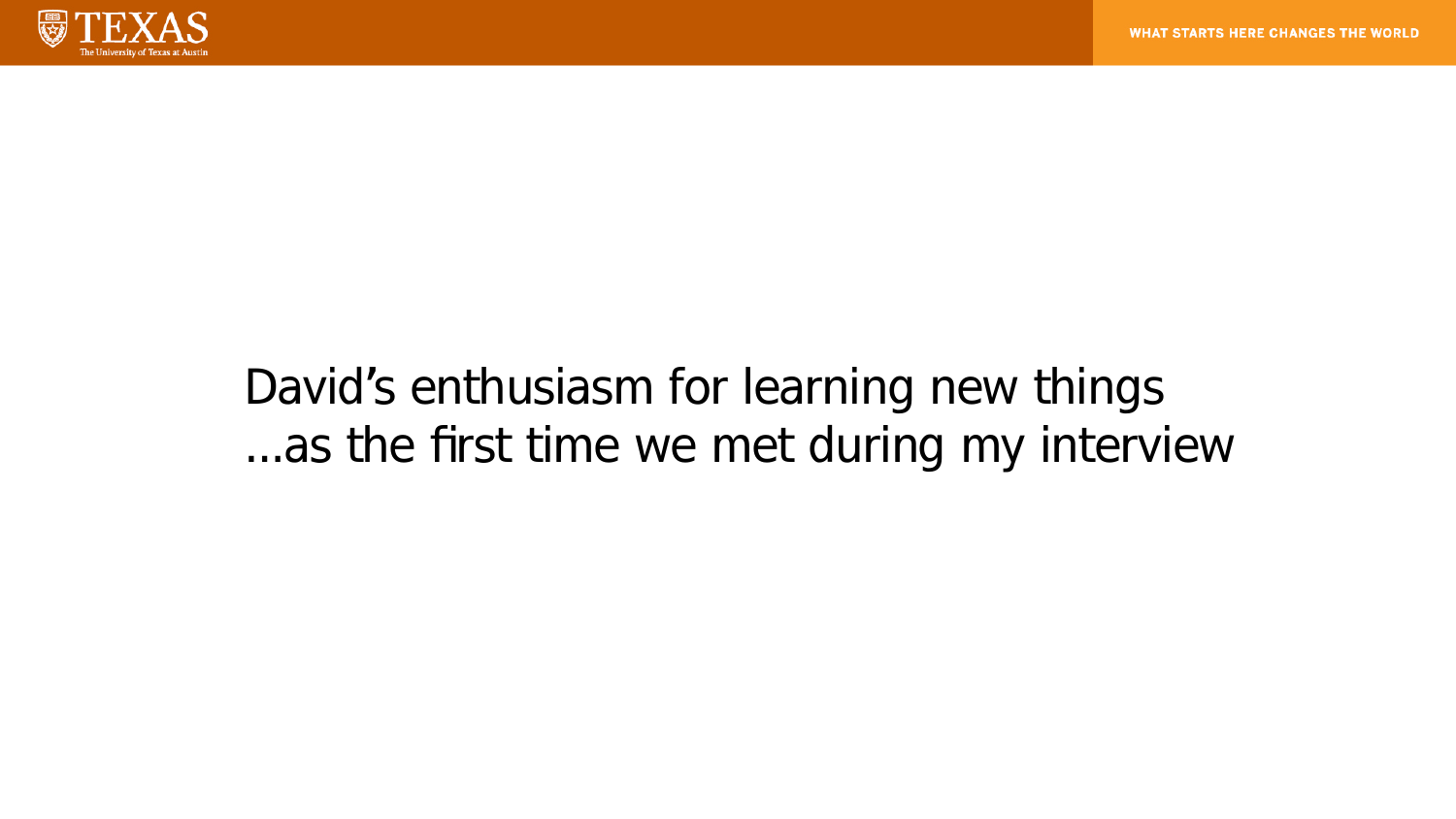

David’s enthusiasm for learning new things
…as the first time we met during my interview